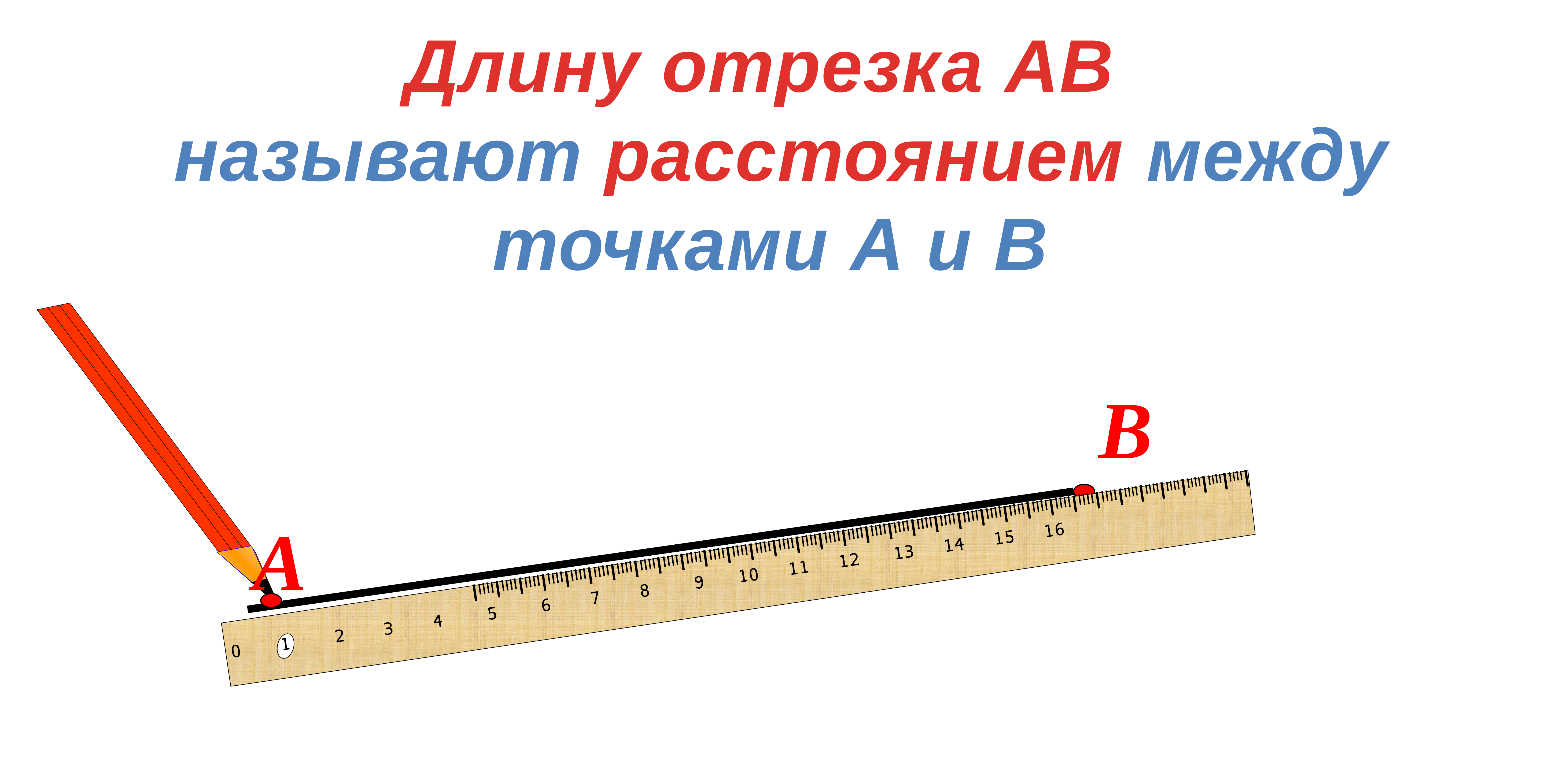

Длину отрезка АВ
 называют расстоянием между точками А и В

B

А

IIIIIIIIIIIIIIIIIIIIIIIIIIIIIIIIIIIIIIIIIIIIIIIIIIIIIIIIIIIIIIIIIIIIIIIIIIIIIIIIIIIIIIIIIIIIIIIIIIIIIIIIIIIIIIIIIIIIIIIIIIIIIIIIIIIIIIIIIIIIIIIIIIIIIIIIIIIIIIIIIIIIIIIIIII

   0        1         2        3        4         5         6        7        8         9       10      11      12       13      14      15      16